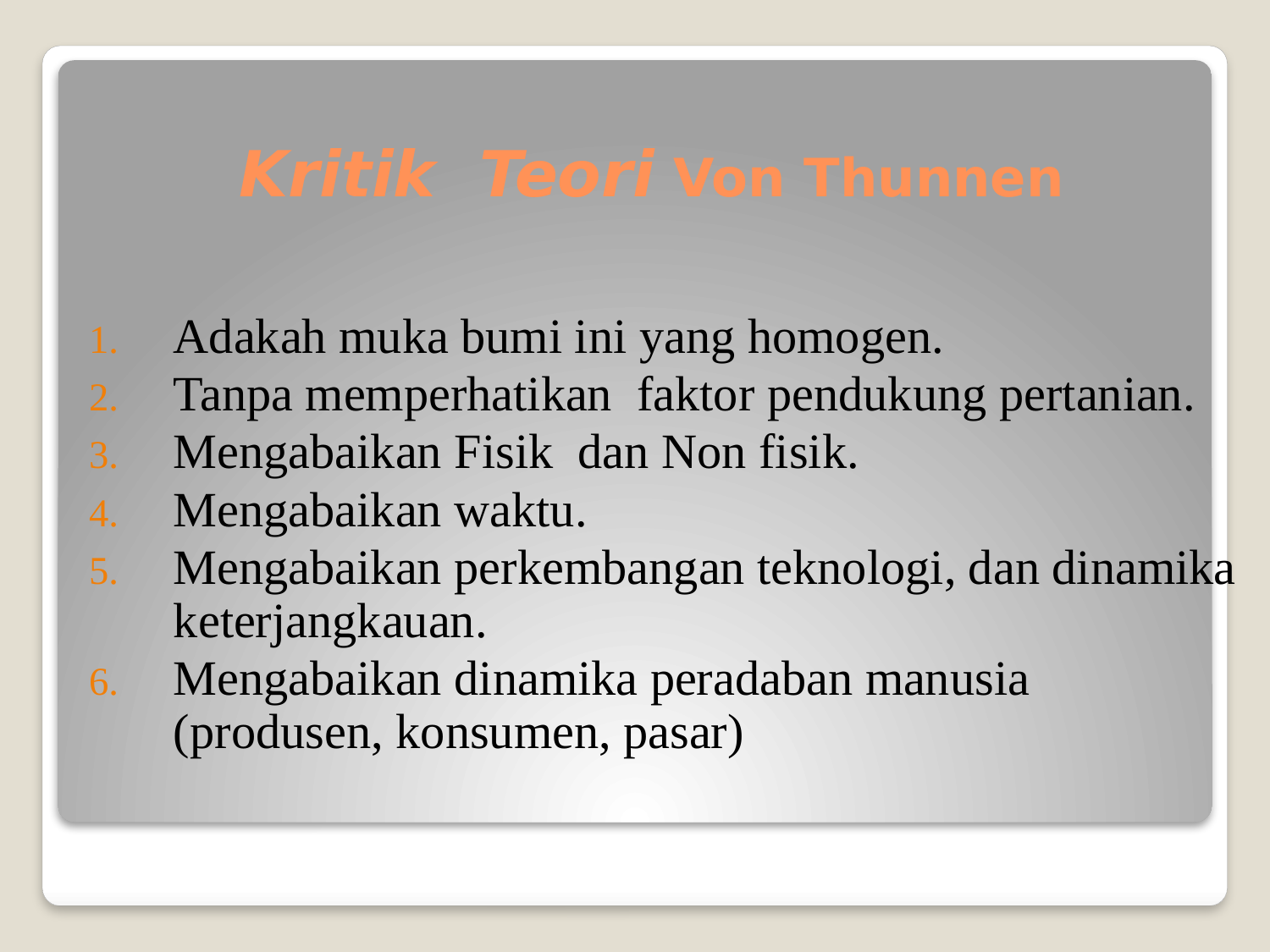

# Kritik  Teori Von Thunnen
Adakah muka bumi ini yang homogen.
Tanpa memperhatikan  faktor pendukung pertanian.
Mengabaikan Fisik  dan Non fisik.
Mengabaikan waktu.
Mengabaikan perkembangan teknologi, dan dinamika keterjangkauan.
Mengabaikan dinamika peradaban manusia (produsen, konsumen, pasar)